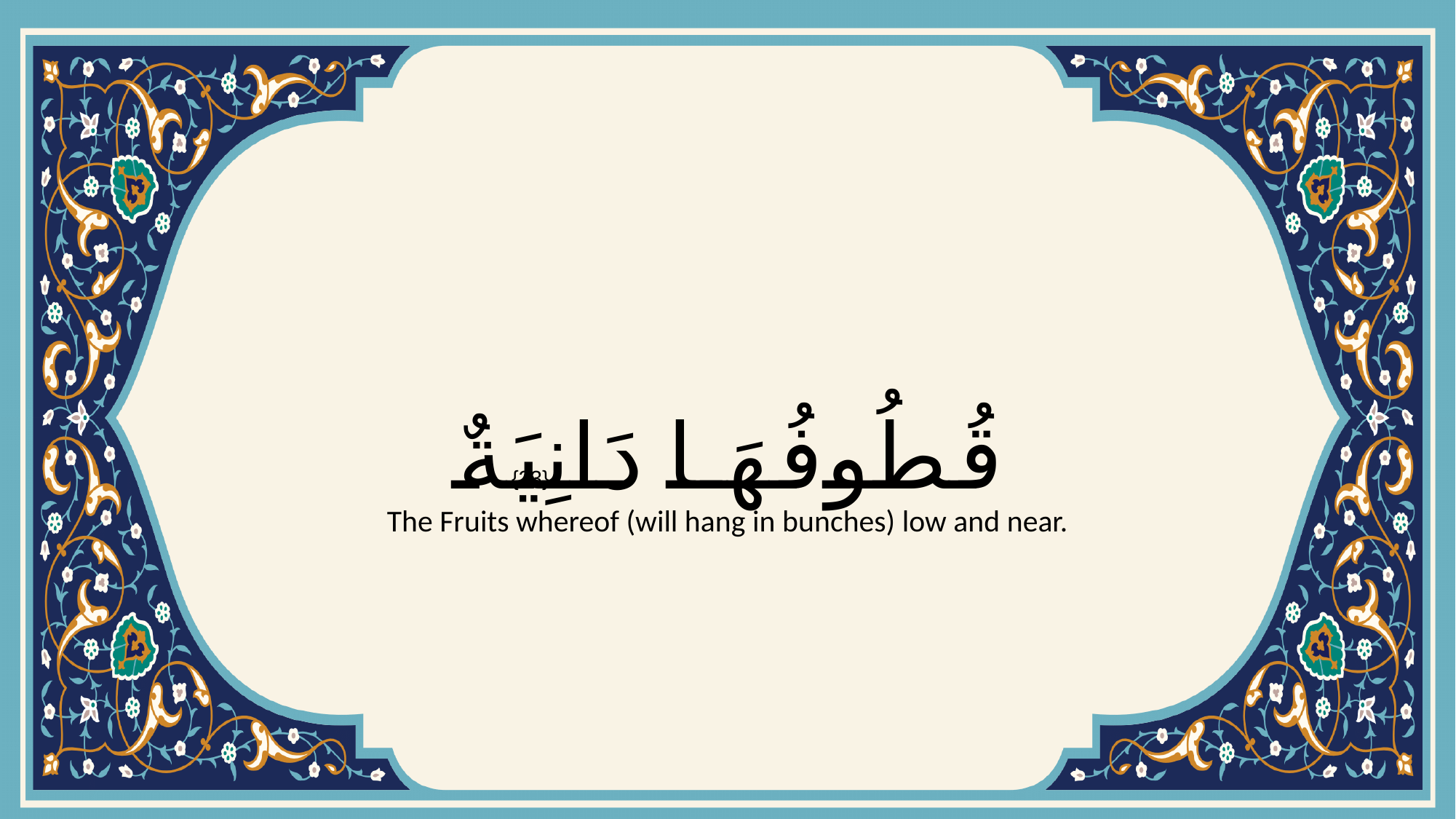

# قُطُوفُهَا دَانِيَةٌ
{23}
The Fruits whereof (will hang in bunches) low and near.